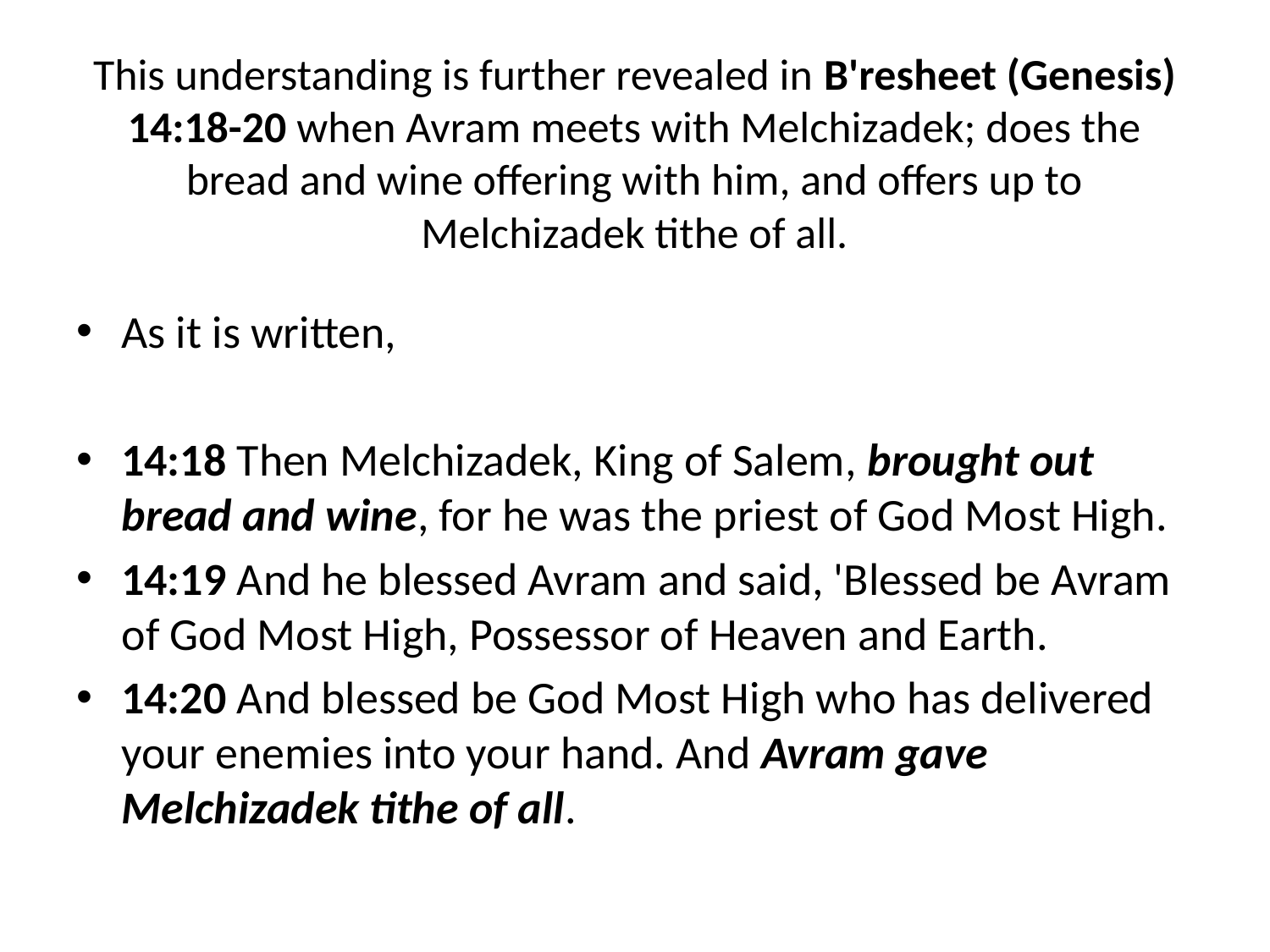

# This understanding is further revealed in B'resheet (Genesis) 14:18-20 when Avram meets with Melchizadek; does the bread and wine offering with him, and offers up to Melchizadek tithe of all.
As it is written,

14:18 Then Melchizadek, King of Salem, brought out bread and wine, for he was the priest of God Most High.
14:19 And he blessed Avram and said, 'Blessed be Avram of God Most High, Possessor of Heaven and Earth.
14:20 And blessed be God Most High who has delivered your enemies into your hand. And Avram gave Melchizadek tithe of all.